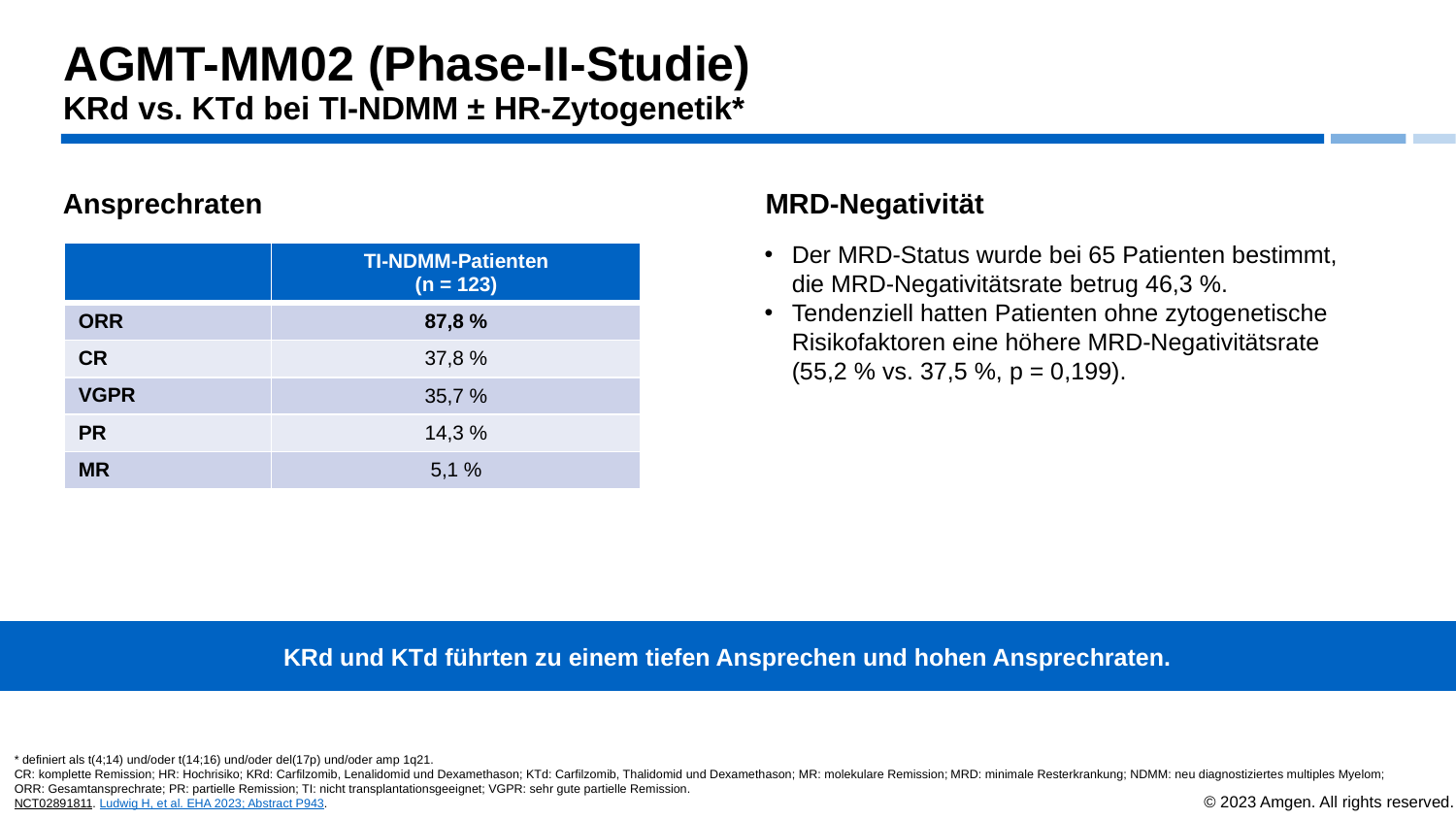

AGMT-MM02 (Phase-II-Studie)
KRd vs. KTd bei TI-NDMM ± HR-Zytogenetik*
Ansprechraten
MRD-Negativität
Der MRD-Status wurde bei 65 Patienten bestimmt, die MRD-Negativitätsrate betrug 46,3 %.
Tendenziell hatten Patienten ohne zytogenetische Risikofaktoren eine höhere MRD-Negativitätsrate (55,2 % vs. 37,5 %, p = 0,199).
|  | TI-NDMM-Patienten (n = 123) |
| --- | --- |
| ORR | 87,8 % |
| CR | 37,8 % |
| VGPR | 35,7 % |
| PR | 14,3 % |
| MR | 5,1 % |
KRd und KTd führten zu einem tiefen Ansprechen und hohen Ansprechraten.
* definiert als t(4;14) und/oder t(14;16) und/oder del(17p) und/oder amp 1q21.
CR: komplette Remission; HR: Hochrisiko; KRd: Carfilzomib, Lenalidomid und Dexamethason; KTd: Carfilzomib, Thalidomid und Dexamethason; MR: molekulare Remission; MRD: minimale Resterkrankung; NDMM: neu diagnostiziertes multiples Myelom;
ORR: Gesamtansprechrate; PR: partielle Remission; TI: nicht transplantationsgeeignet; VGPR: sehr gute partielle Remission.
NCT02891811. Ludwig H, et al. EHA 2023; Abstract P943.